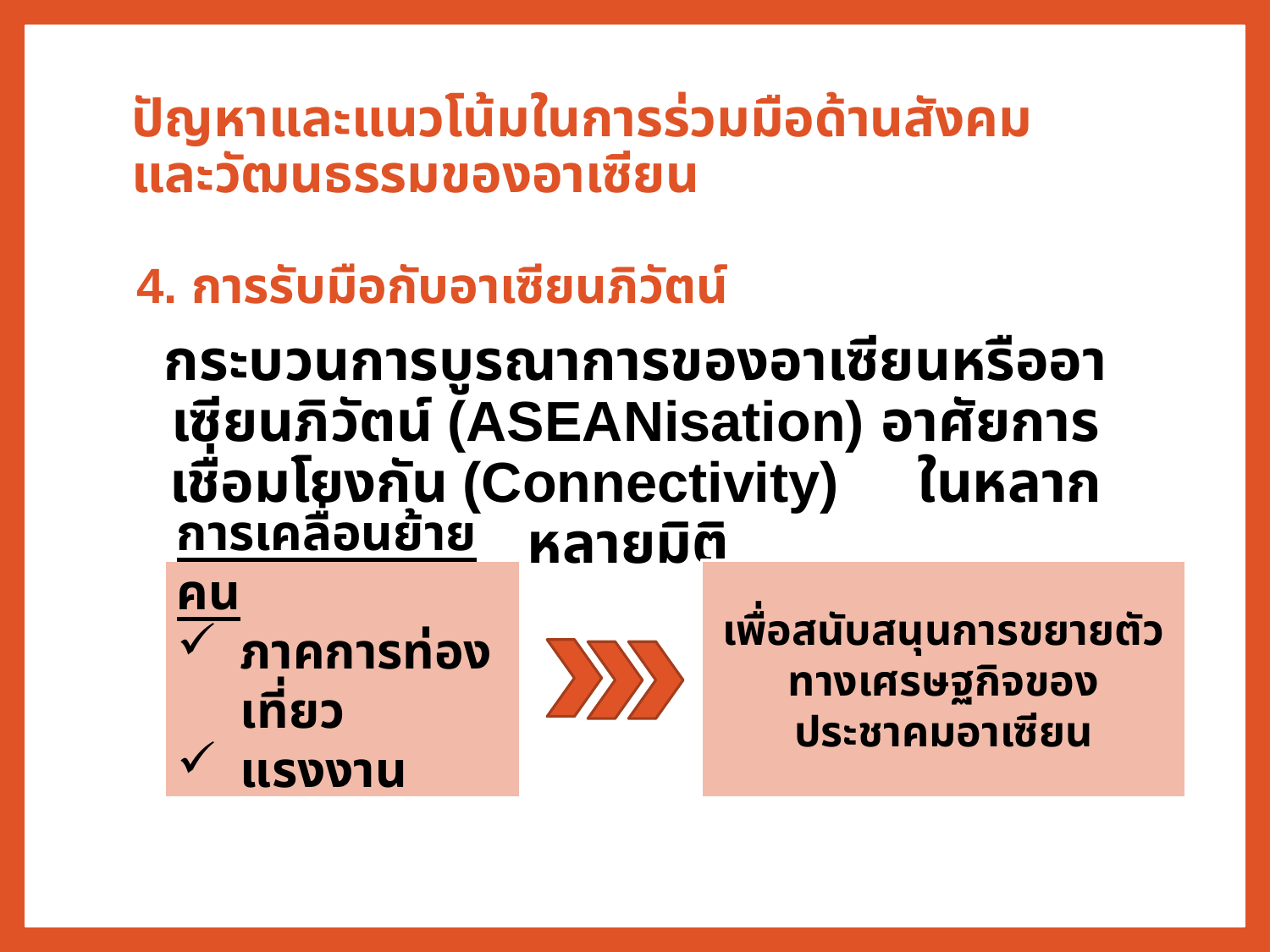

# ปัญหาและแนวโน้มในการร่วมมือด้านสังคม และวัฒนธรรมของอาเซียน
4. การรับมือกับอาเซียนภิวัตน์
กระบวนการบูรณาการของอาเซียนหรืออาเซียนภิวัตน์ (ASEANisation) อาศัยการเชื่อมโยงกัน (Connectivity)     ในหลากหลายมิติ
เพื่อสนับสนุนการขยายตัว
ทางเศรษฐกิจของประชาคมอาเซียน
การเคลื่อนย้ายคน
ภาคการท่องเที่ยว
แรงงาน